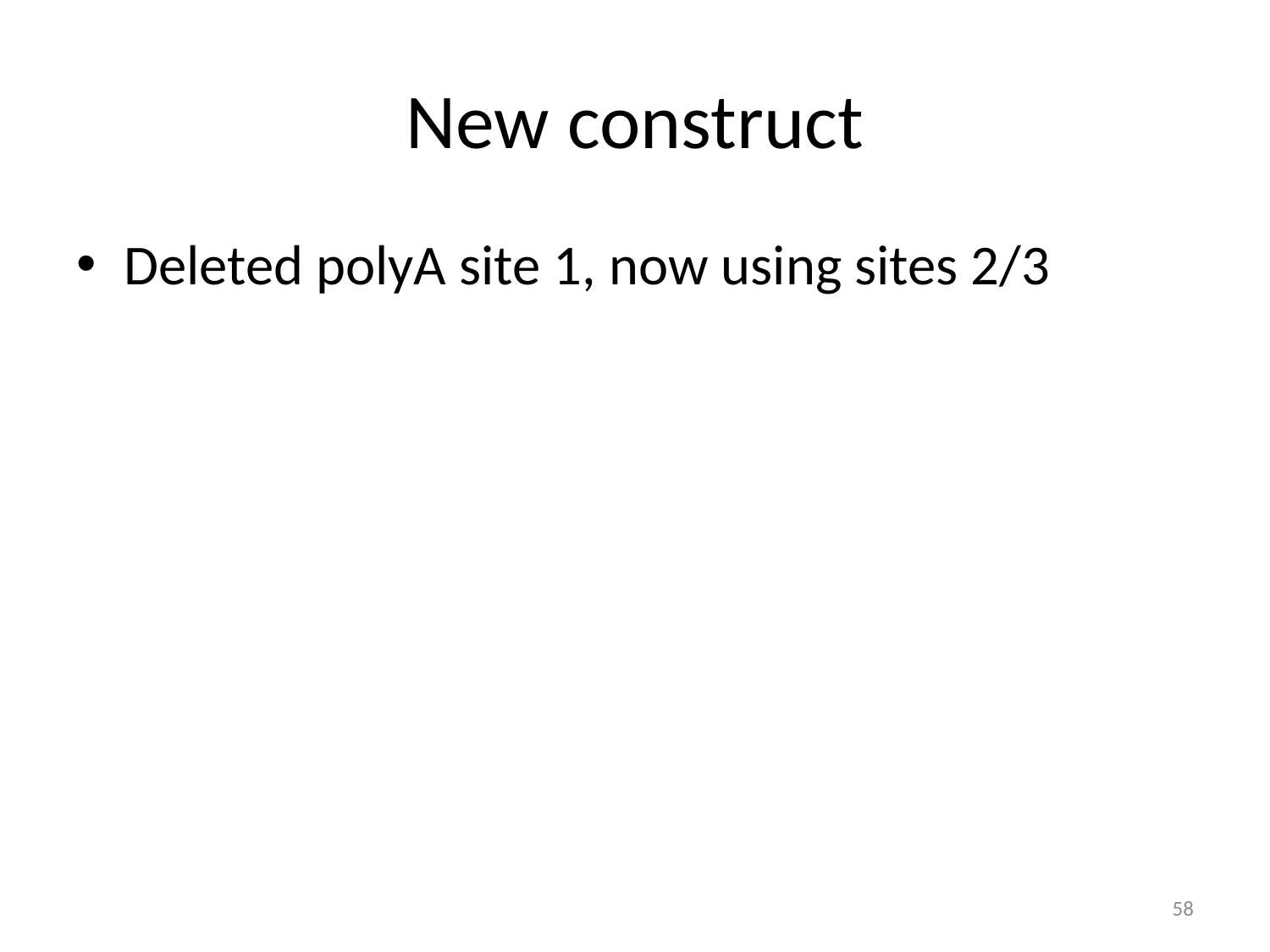

# New construct
Deleted polyA site 1, now using sites 2/3
58